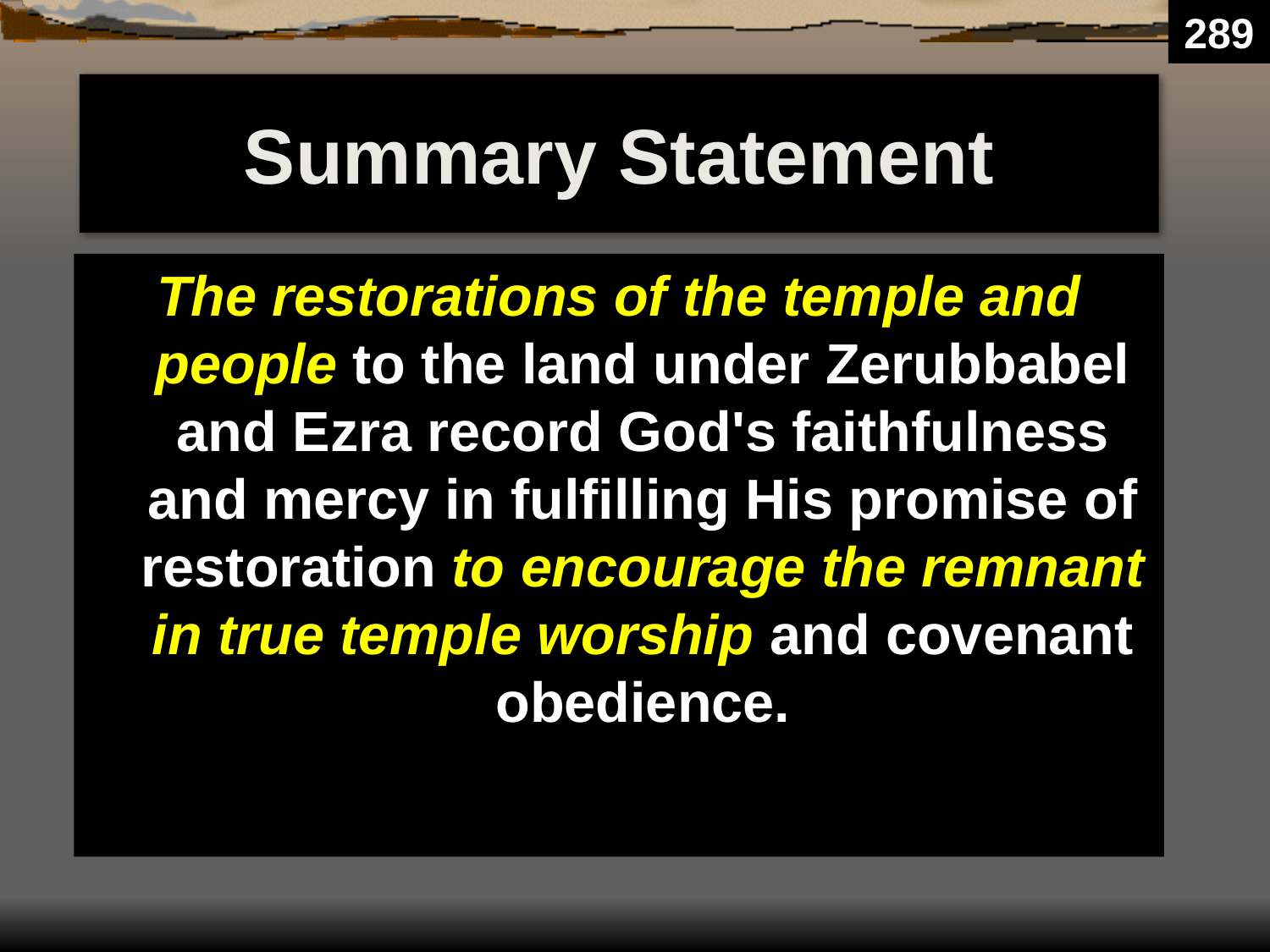

289
# Summary Statement
The restorations of the temple and people to the land under Zerubbabel and Ezra record God's faithfulness and mercy in fulfilling His promise of restoration to encourage the remnant in true temple worship and covenant obedience.